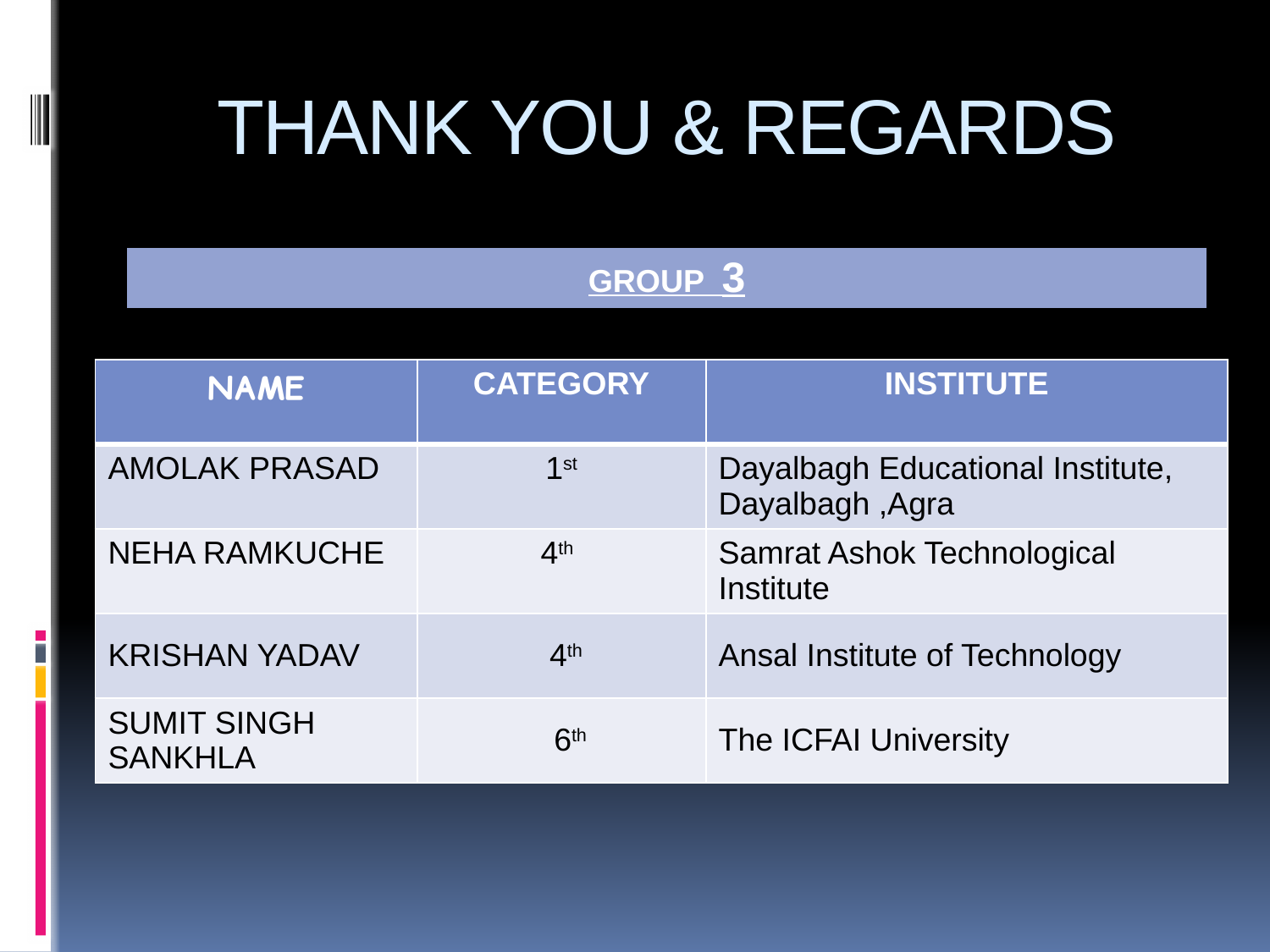

# THANK YOU & REGARDS
| GROUP 3 |
| --- |
| NAME | CATEGORY | INSTITUTE |
| --- | --- | --- |
| AMOLAK PRASAD | 1st | Dayalbagh Educational Institute, Dayalbagh ,Agra |
| NEHA RAMKUCHE | 4th | Samrat Ashok Technological Institute |
| KRISHAN YADAV | 4th | Ansal Institute of Technology |
| SUMIT SINGH SANKHLA | 6th | The ICFAI University |